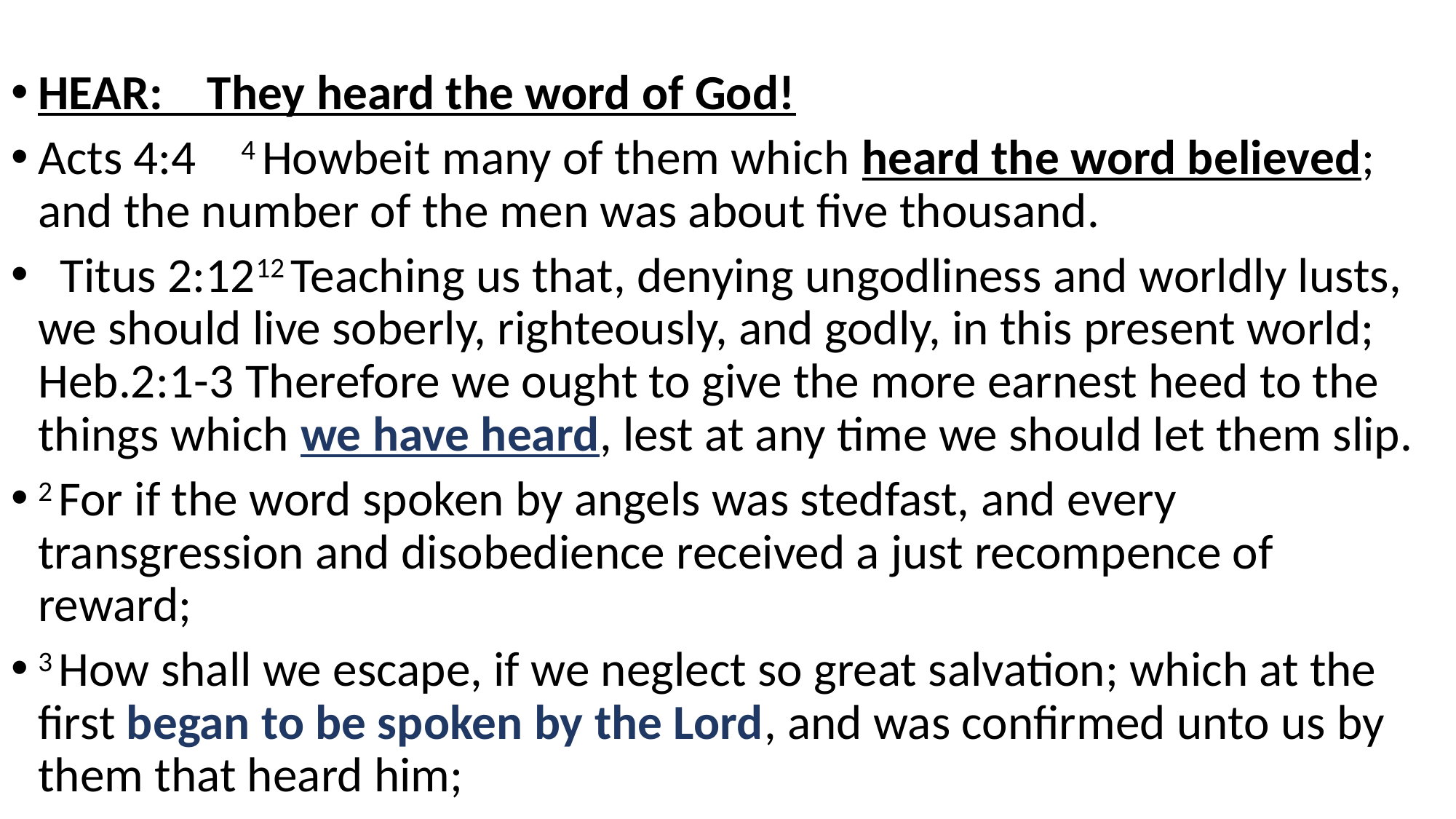

HEAR:    They heard the word of God!
Acts 4:4    4 Howbeit many of them which heard the word believed; and the number of the men was about five thousand.
  Titus 2:1212 Teaching us that, denying ungodliness and worldly lusts, we should live soberly, righteously, and godly, in this present world;  Heb.2:1-3 Therefore we ought to give the more earnest heed to the things which we have heard, lest at any time we should let them slip.
2 For if the word spoken by angels was stedfast, and every transgression and disobedience received a just recompence of reward;
3 How shall we escape, if we neglect so great salvation; which at the first began to be spoken by the Lord, and was confirmed unto us by them that heard him;